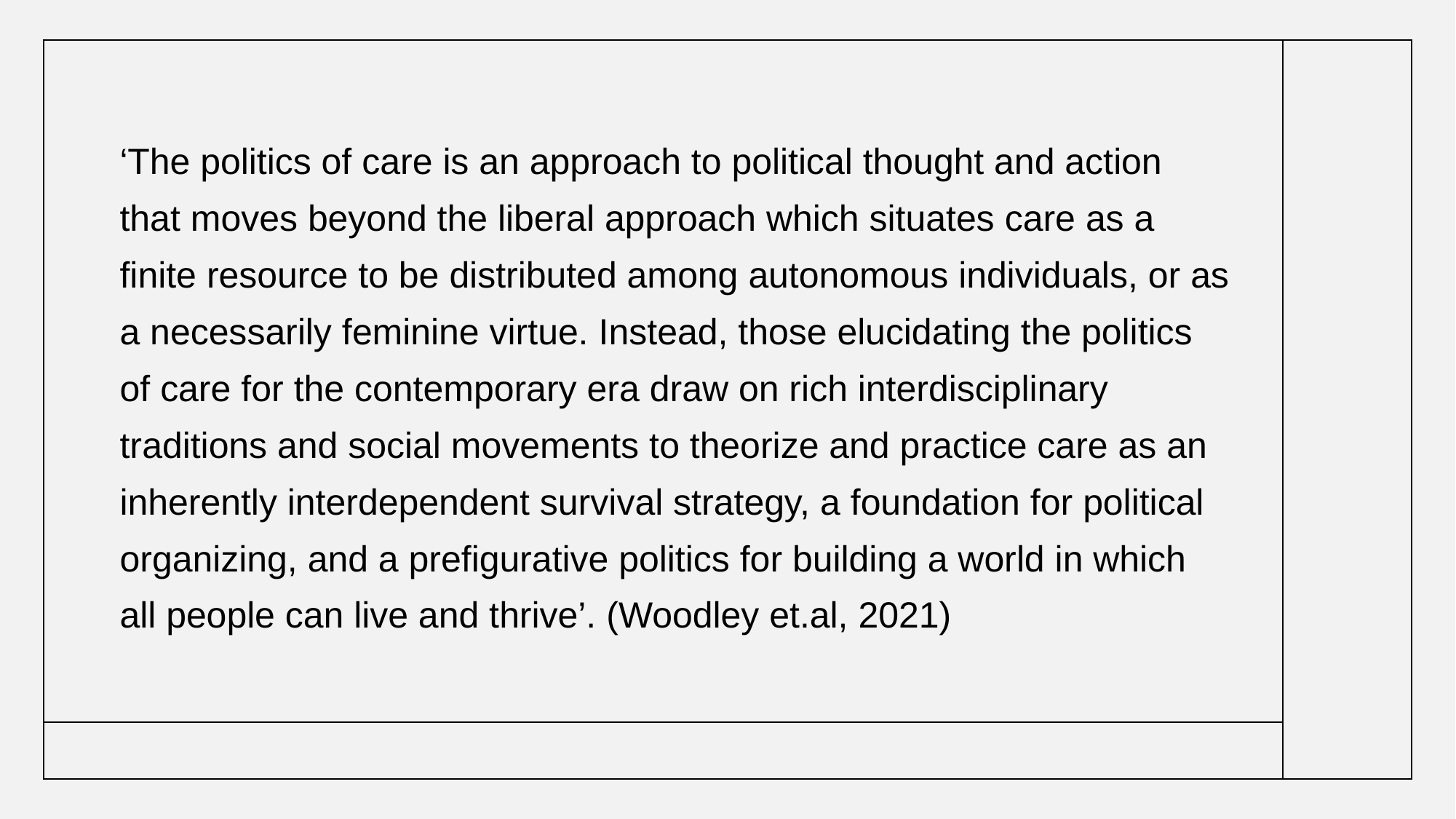

#
‘The politics of care is an approach to political thought and action that moves beyond the liberal approach which situates care as a finite resource to be distributed among autonomous individuals, or as a necessarily feminine virtue. Instead, those elucidating the politics of care for the contemporary era draw on rich interdisciplinary traditions and social movements to theorize and practice care as an inherently interdependent survival strategy, a foundation for political organizing, and a prefigurative politics for building a world in which all people can live and thrive’. (Woodley et.al, 2021)